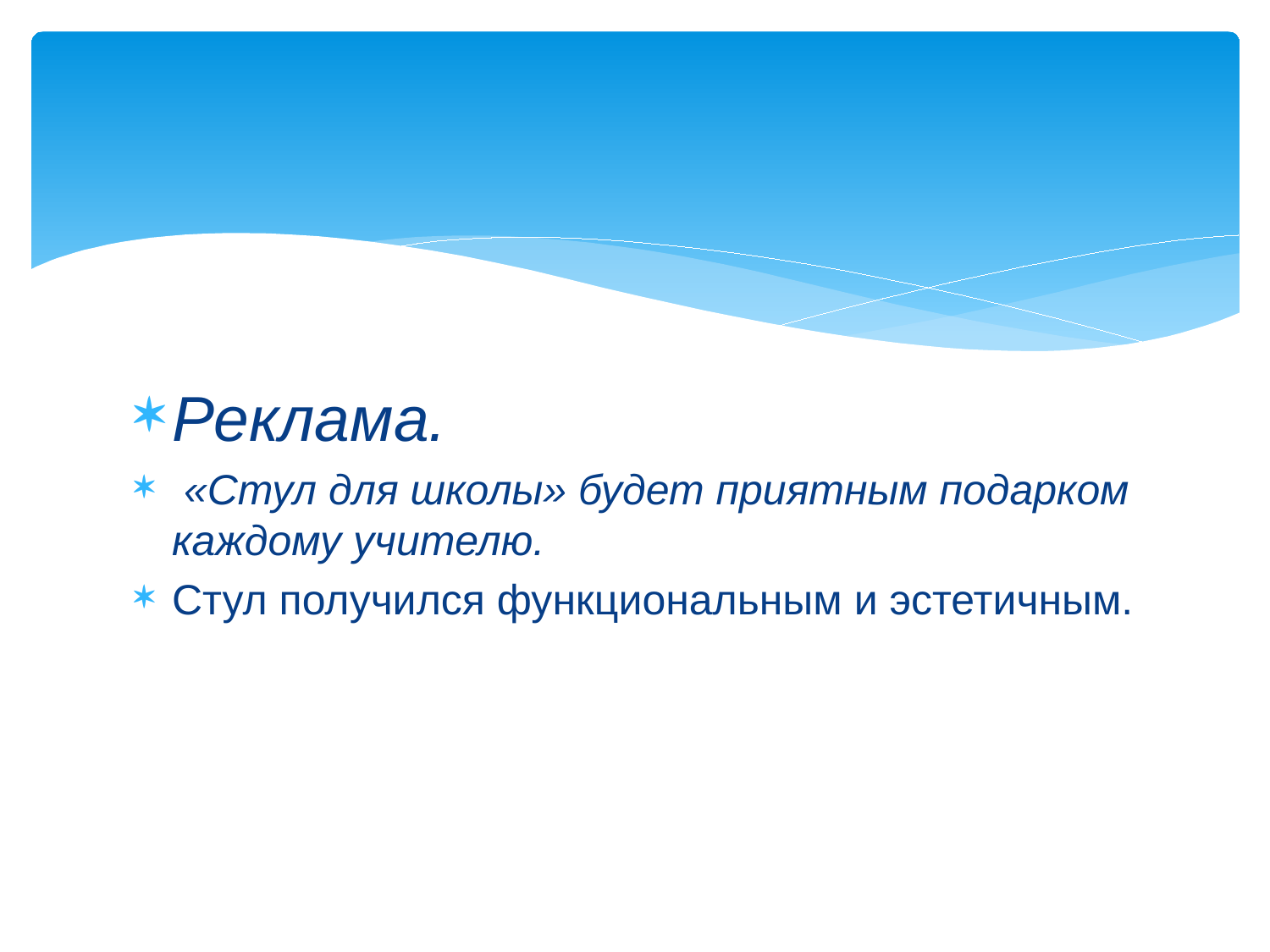

#
Реклама.
 «Стул для школы» будет приятным подарком каждому учителю.
Стул получился функциональным и эстетичным.